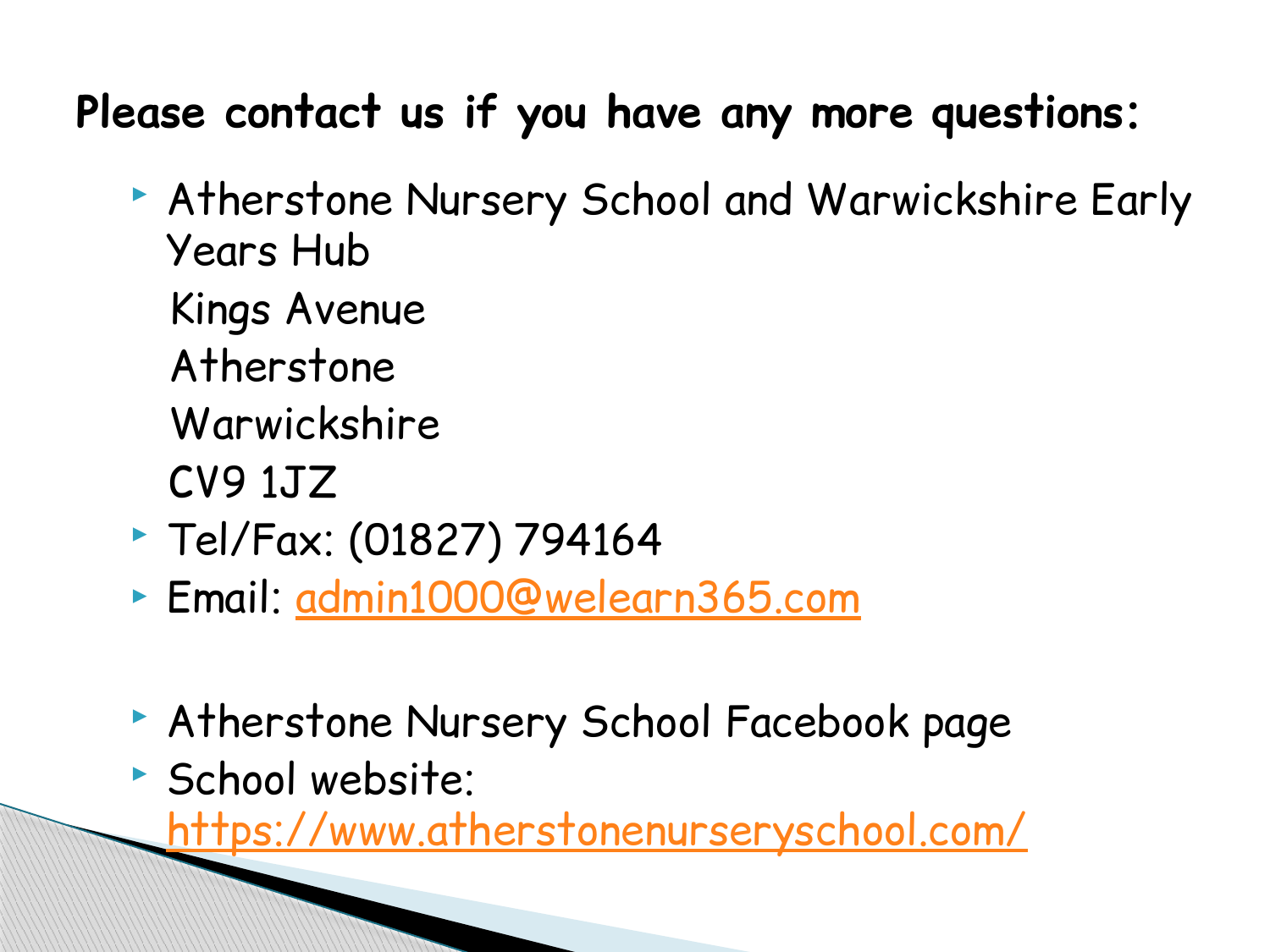

# Please contact us if you have any more questions:
Atherstone Nursery School and Warwickshire Early Years Hub
   Kings Avenue
   Atherstone
   Warwickshire
   CV9 1JZ
Tel/Fax: (01827) 794164
Email: admin1000@welearn365.com

Atherstone Nursery School Facebook page
School website: https://www.atherstonenurseryschool.com/